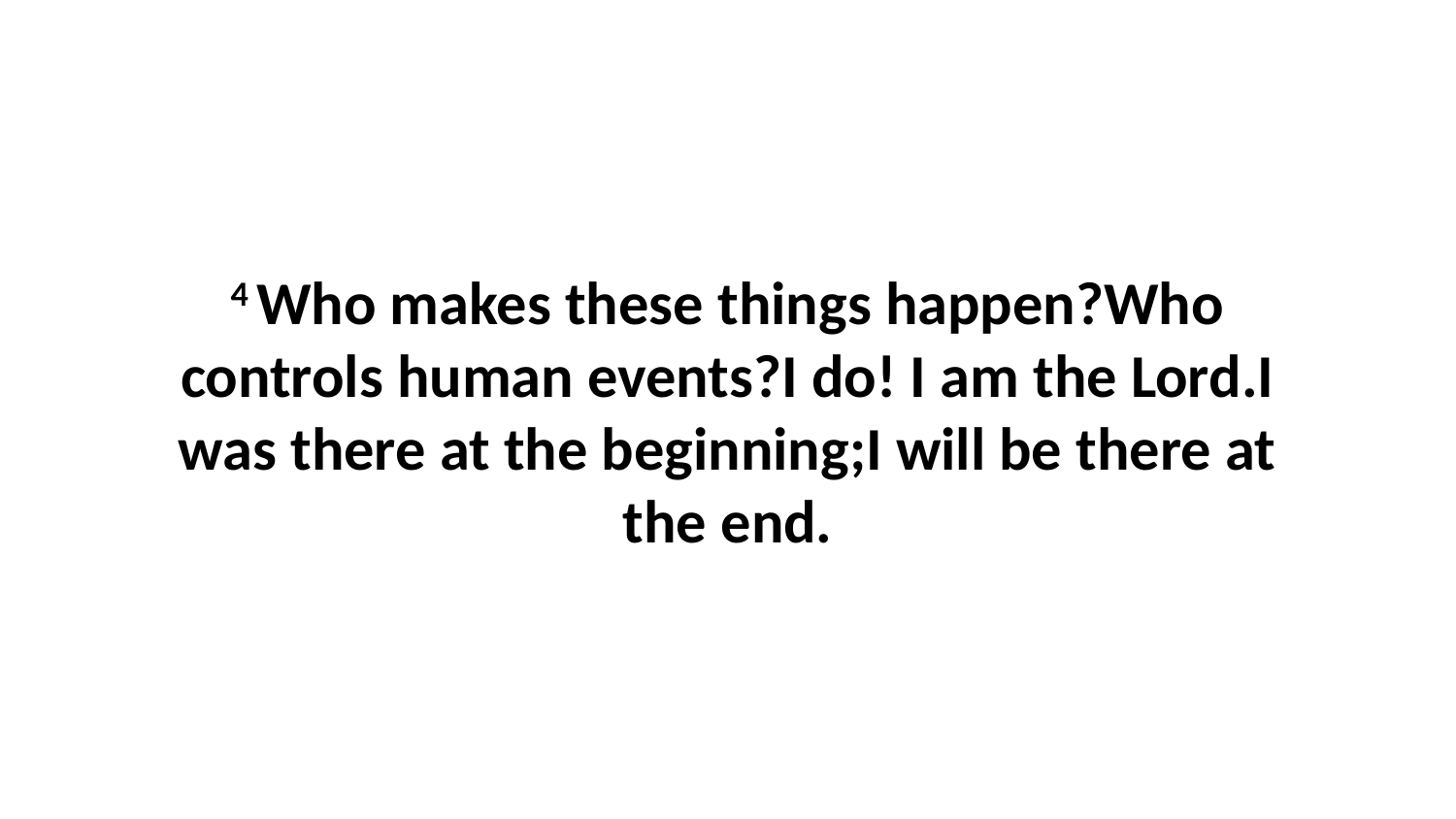

4 Who makes these things happen?Who controls human events?I do! I am the Lord.I was there at the beginning;I will be there at the end.